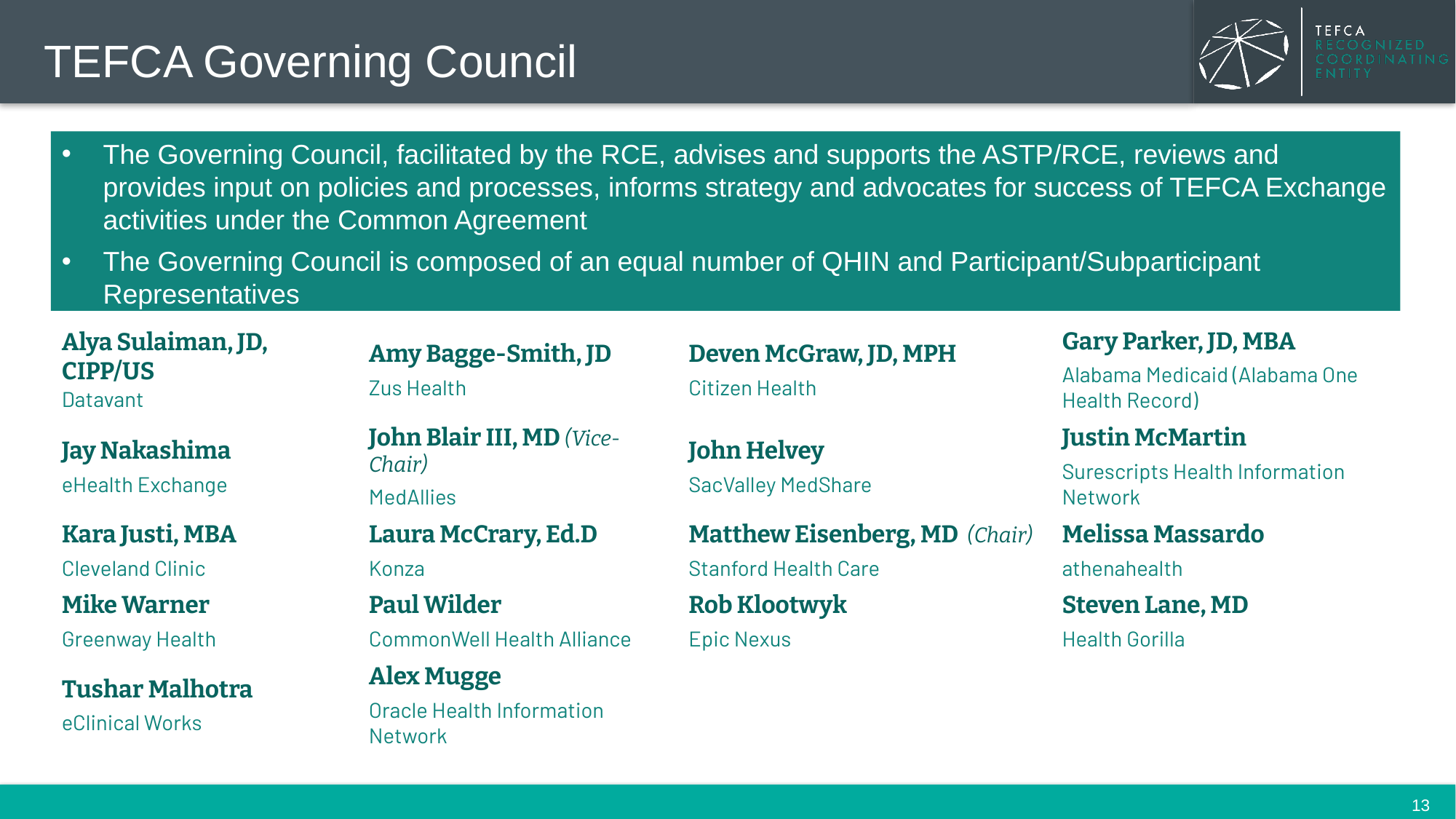

# TEFCA Governing Council
The Governing Council, facilitated by the RCE, advises and supports the ASTP/RCE, reviews and provides input on policies and processes, informs strategy and advocates for success of TEFCA Exchange activities under the Common Agreement
The Governing Council is composed of an equal number of QHIN and Participant/Subparticipant Representatives

| Alya Sulaiman, JD, CIPP/US Datavant | Amy Bagge-Smith, JD Zus Health | Deven McGraw, JD, MPH Citizen Health | Gary Parker, JD, MBA Alabama Medicaid (Alabama One Health Record) |
| --- | --- | --- | --- |
| Jay Nakashima eHealth Exchange | John Blair III, MD (Vice-Chair) MedAllies | John Helvey SacValley MedShare | Justin McMartin Surescripts Health Information Network |
| Kara Justi, MBA Cleveland Clinic | Laura McCrary, Ed.D Konza | Matthew Eisenberg, MD (Chair) Stanford Health Care | Melissa Massardo athenahealth |
| Mike Warner Greenway Health | Paul Wilder CommonWell Health Alliance | Rob Klootwyk Epic Nexus | Steven Lane, MD Health Gorilla |
| Tushar Malhotra eClinical Works | Alex Mugge Oracle Health Information Network |  |  |
13